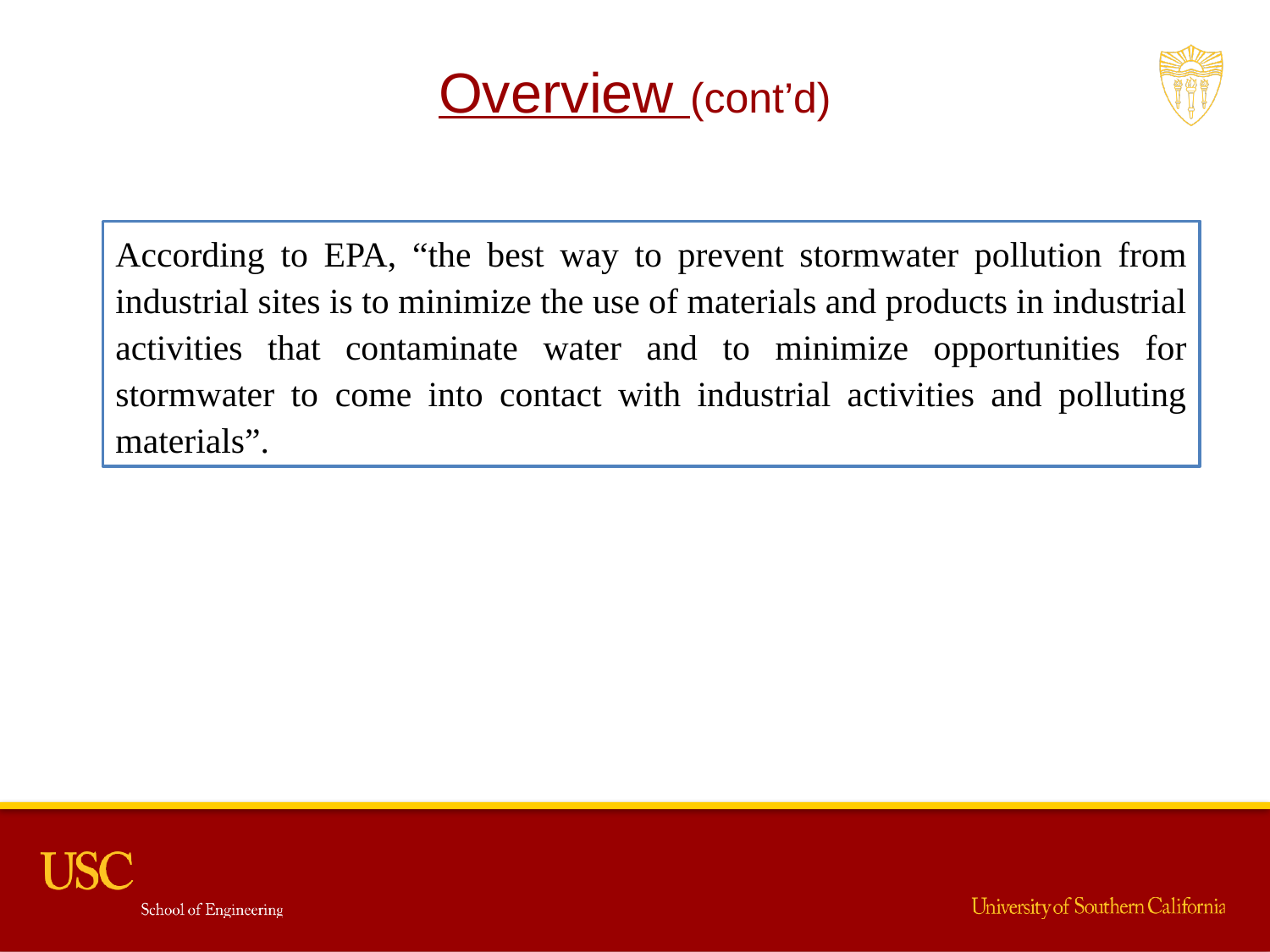

Overview (cont’d)
According to EPA, “the best way to prevent stormwater pollution from industrial sites is to minimize the use of materials and products in industrial activities that contaminate water and to minimize opportunities for stormwater to come into contact with industrial activities and polluting materials”.